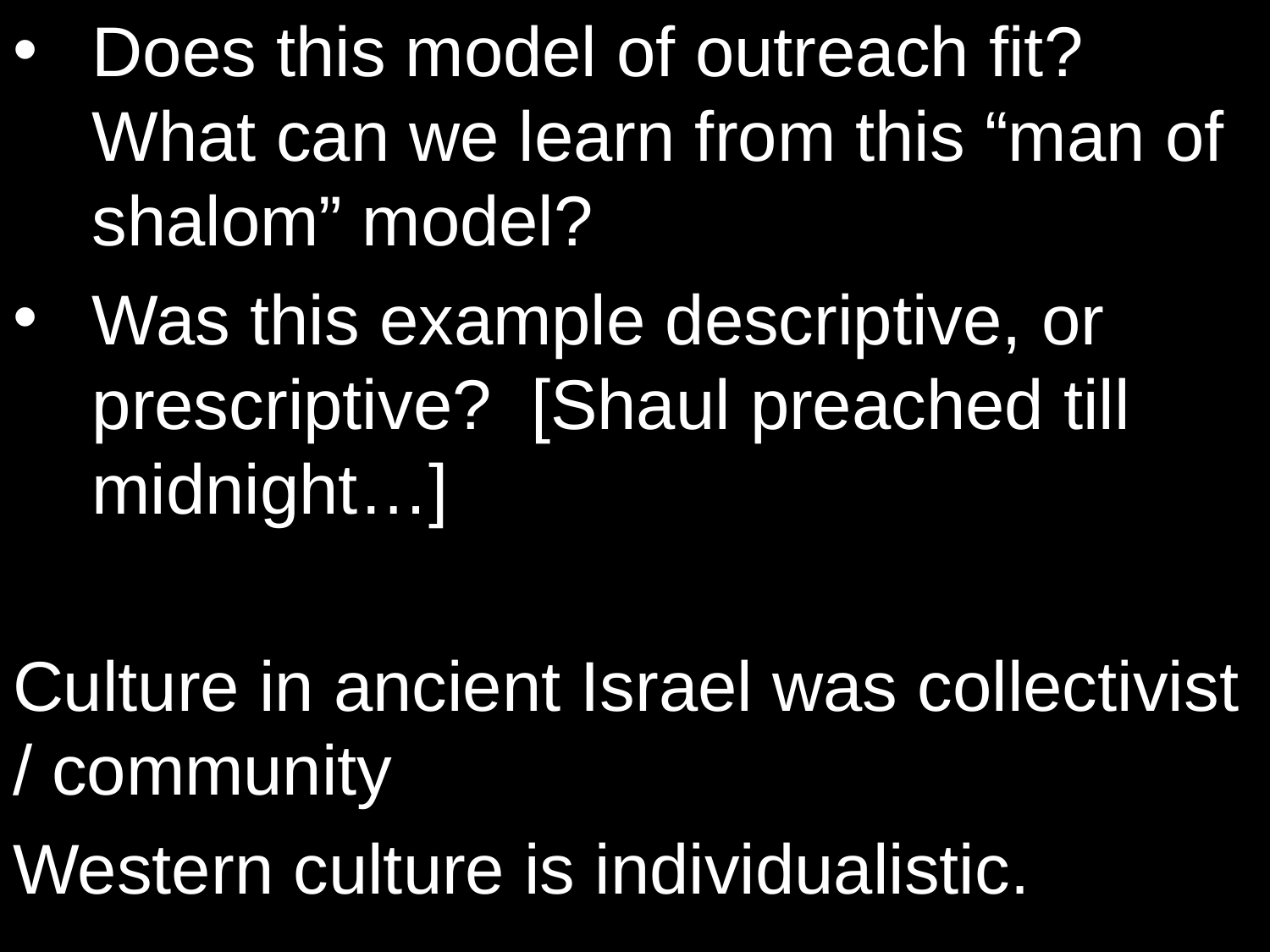

Does this model of outreach fit? What can we learn from this “man of shalom” model?
Was this example descriptive, or prescriptive?  [Shaul preached till midnight…]

Culture in ancient Israel was collectivist / community
Western culture is individualistic.